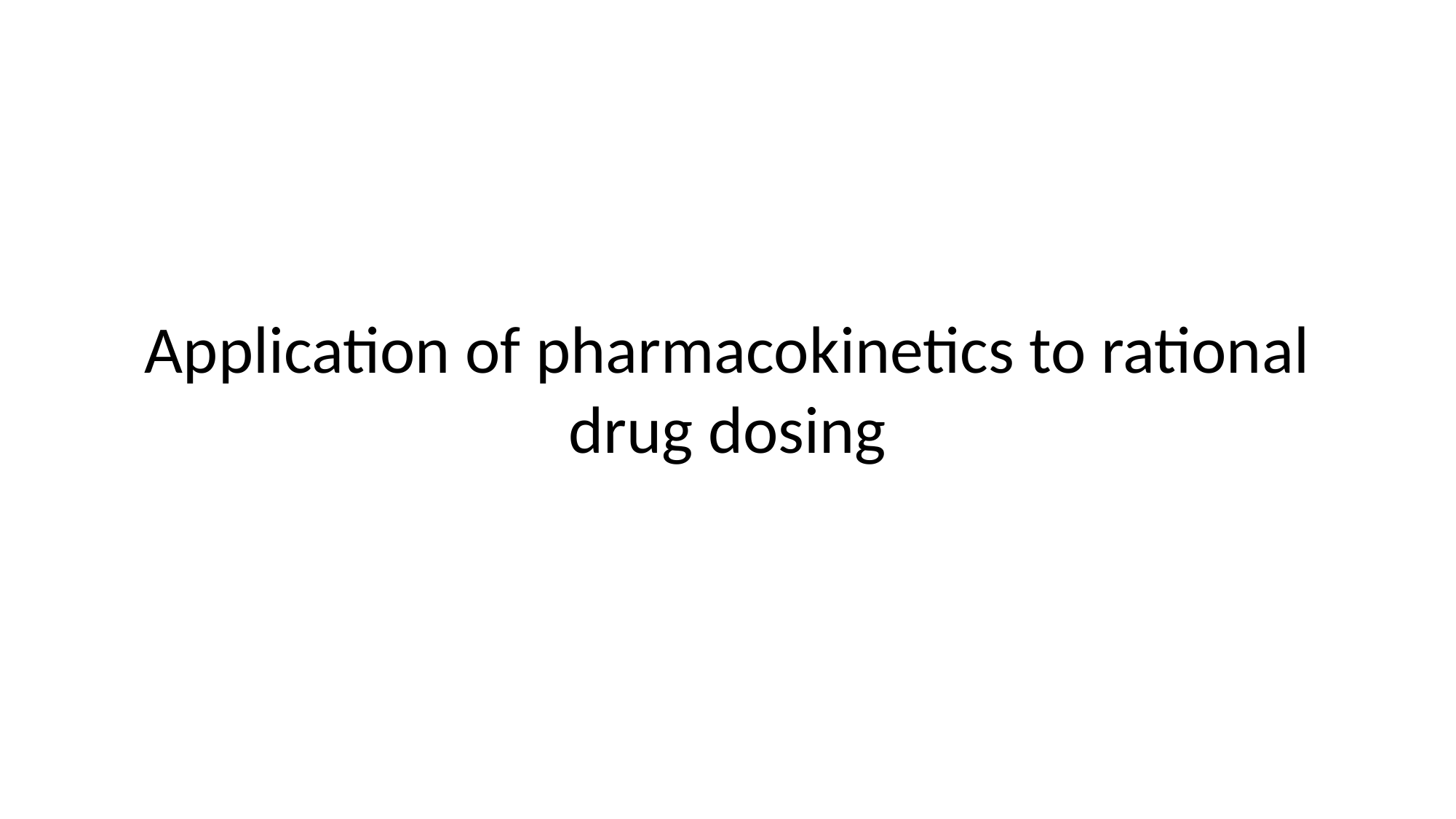

# Application of pharmacokinetics to rational drug dosing